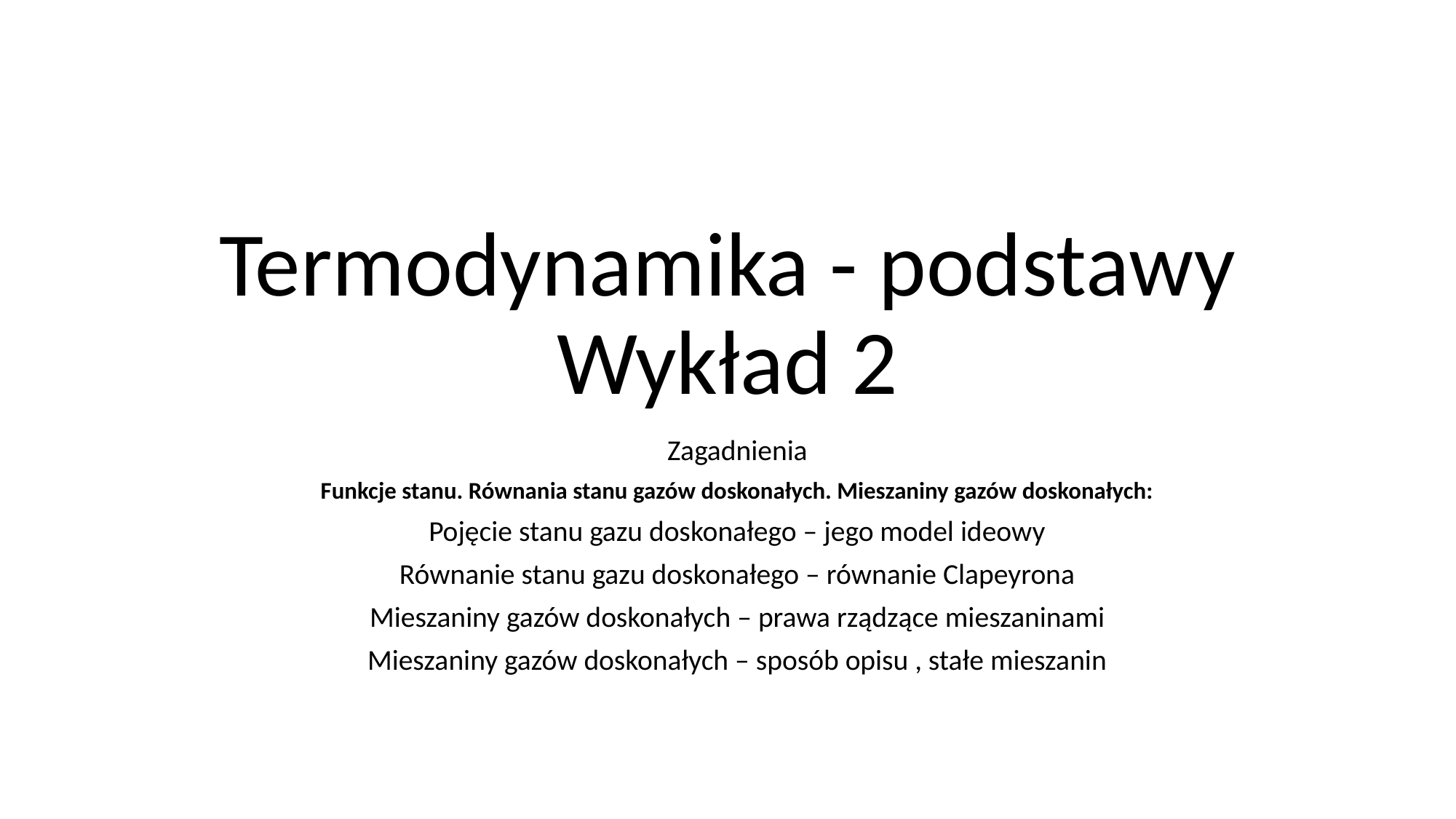

# Termodynamika - podstawy Wykład 2
Zagadnienia
Funkcje stanu. Równania stanu gazów doskonałych. Mieszaniny gazów doskonałych:
Pojęcie stanu gazu doskonałego – jego model ideowy
Równanie stanu gazu doskonałego – równanie Clapeyrona
Mieszaniny gazów doskonałych – prawa rządzące mieszaninami
Mieszaniny gazów doskonałych – sposób opisu , stałe mieszanin